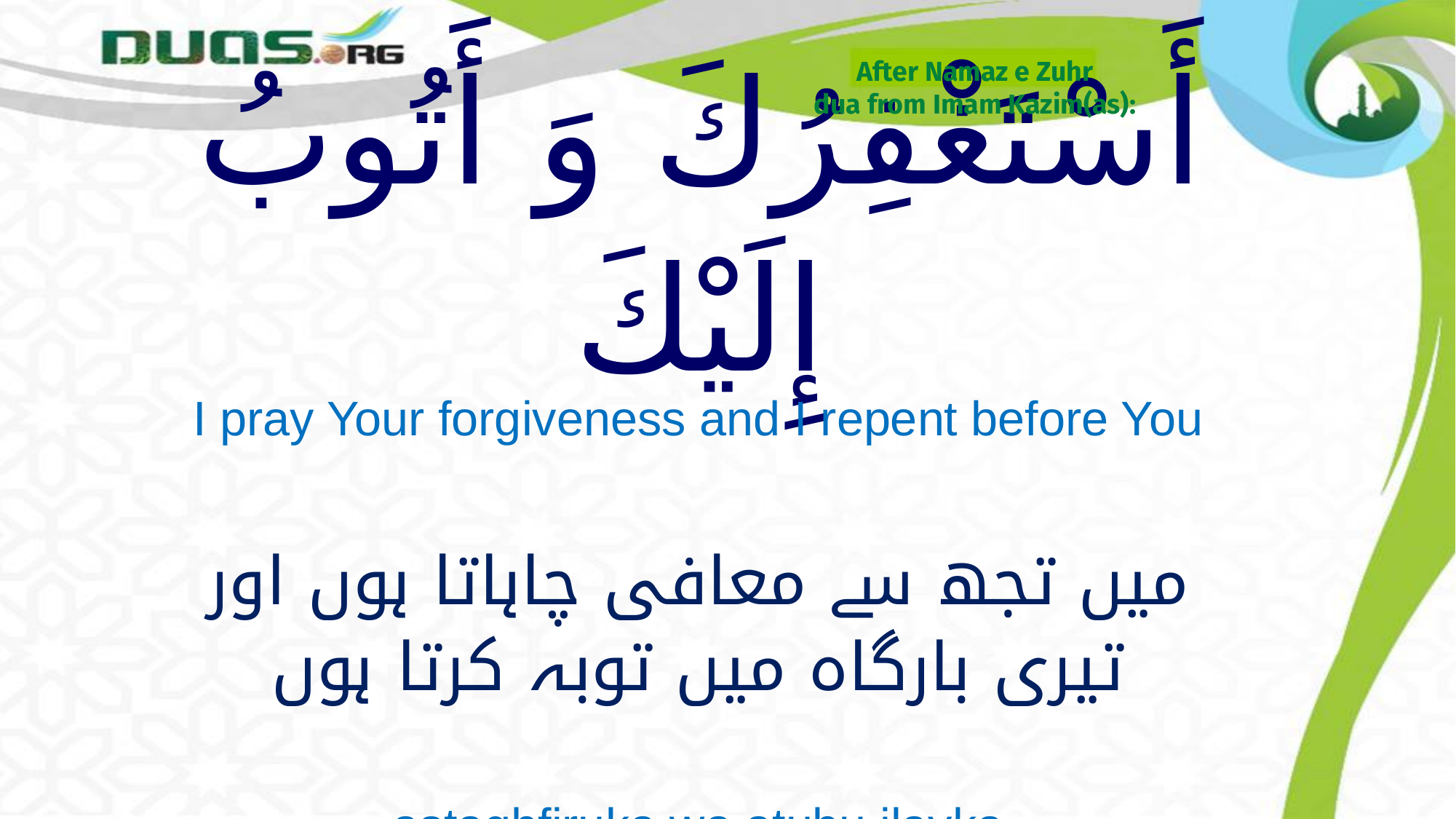

After Namaz e Zuhr
dua from Imam Kazim(as):
# أَسْتَغْفِرُكَ وَ أَتُوبُ إِلَيْكَ
I pray Your forgiveness and I repent before You

میں تجھ سے معافی چاہاتا ہوں اور تیری بارگاہ میں توبہ کرتا ہوں

astaghfiruka wa atubu ilayka